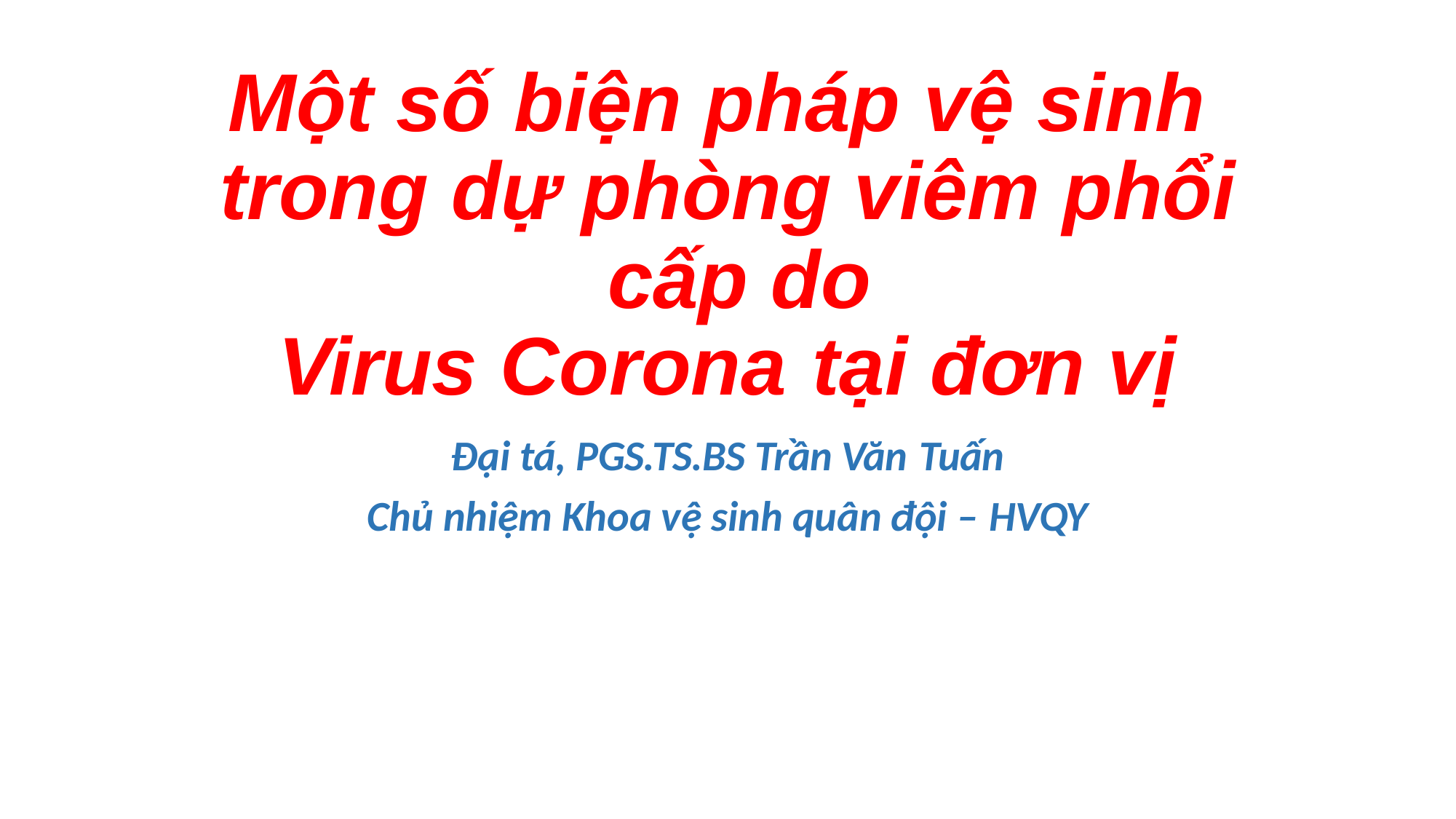

# Một số biện pháp vệ sinh  trong dự phòng viêm phổi  cấp do
Virus Corona	tại	đơn vị
Đại tá, PGS.TS.BS Trần Văn Tuấn
Chủ nhiệm Khoa vệ sinh quân đội – HVQY